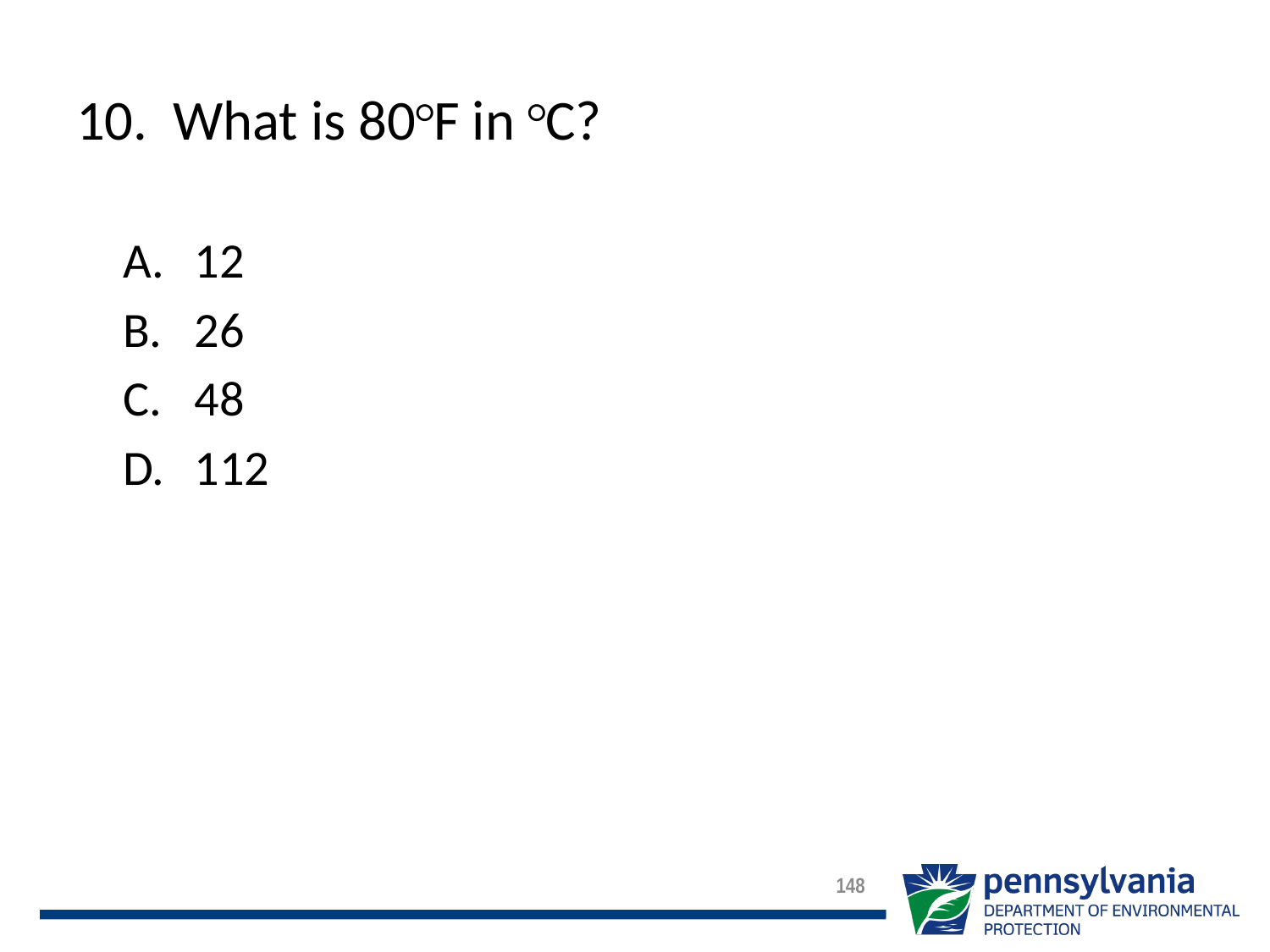

# 10.  What is 80○F in ○C?
12
26
48
112

148